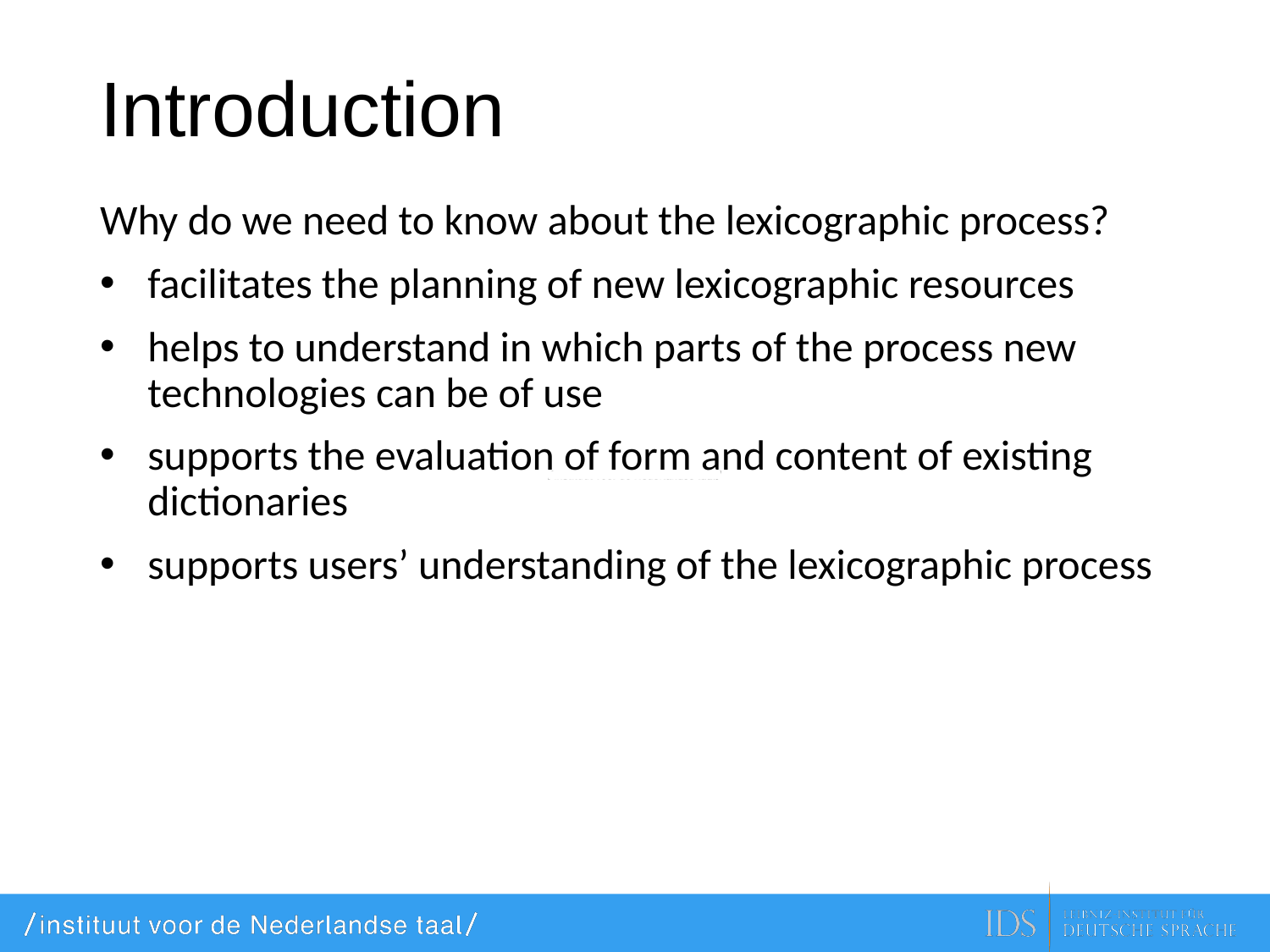

# Introduction
Why do we need to know about the lexicographic process?
facilitates the planning of new lexicographic resources
helps to understand in which parts of the process new technologies can be of use
supports the evaluation of form and content of existing dictionaries
supports users’ understanding of the lexicographic process